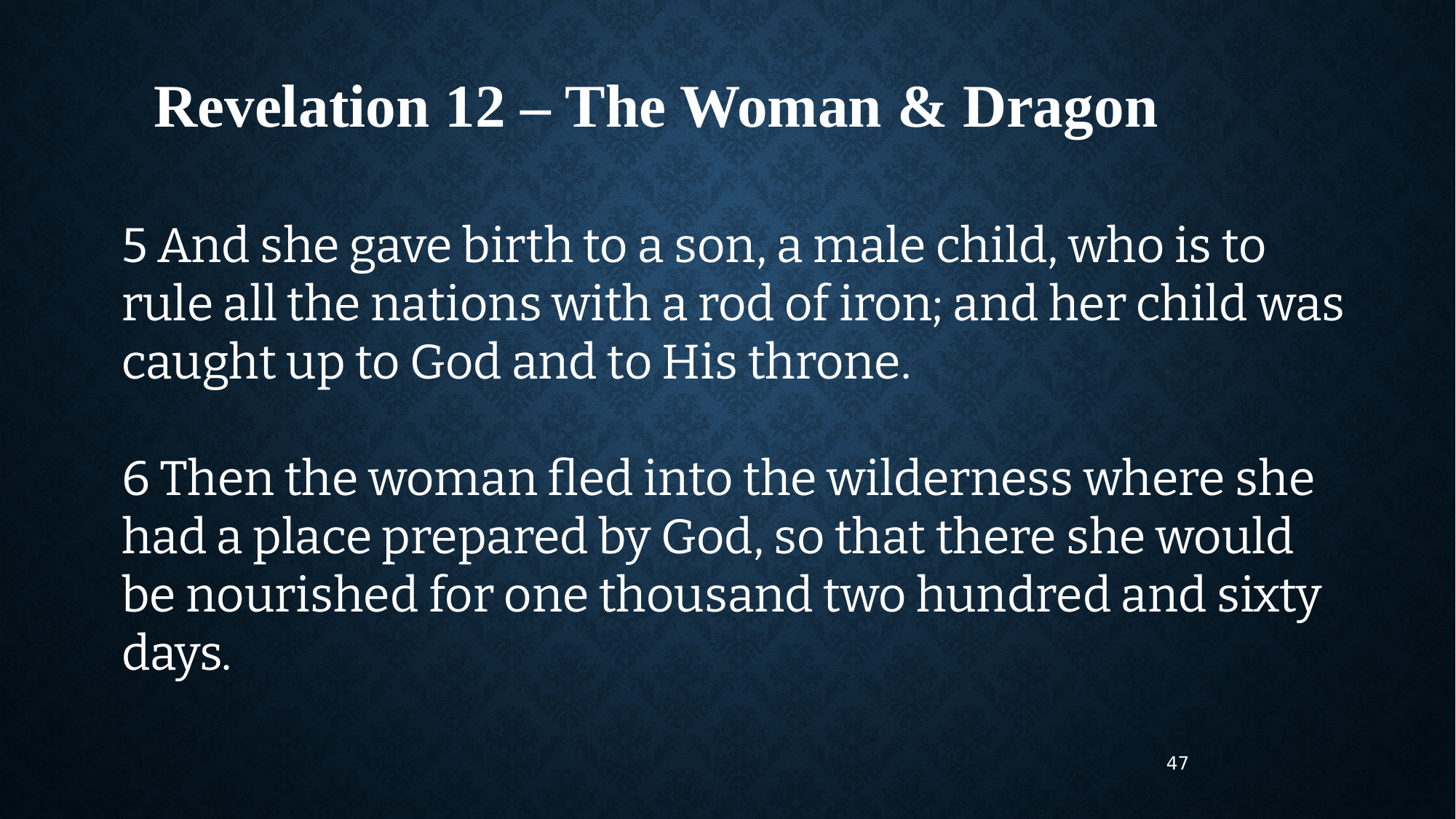

Revelation 12 – The Woman & Dragon
5 And she gave birth to a son, a male child, who is to rule all the nations with a rod of iron; and her child was caught up to God and to His throne.

6 Then the woman fled into the wilderness where she had a place prepared by God, so that there she would be nourished for one thousand two hundred and sixty days.

47